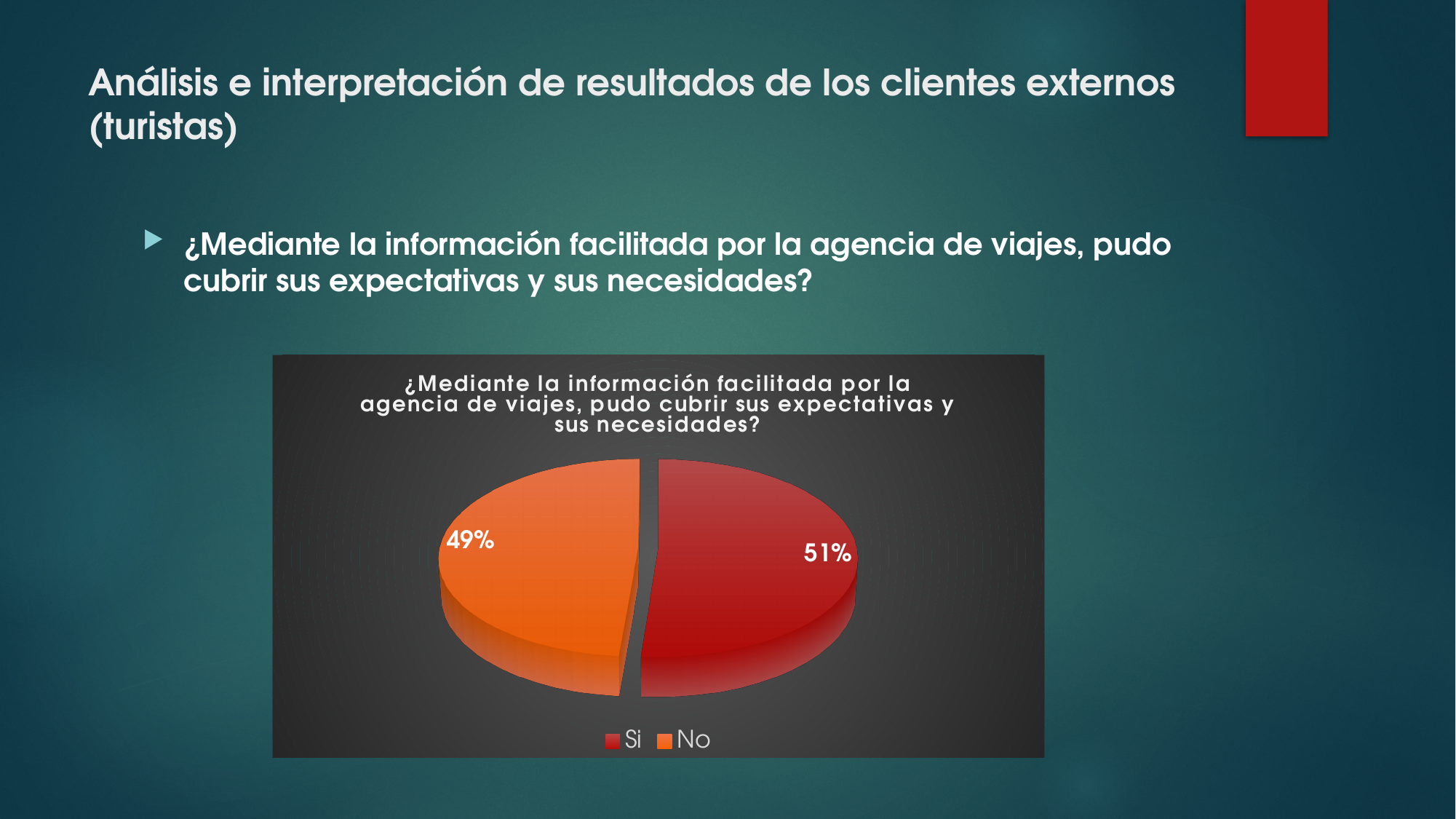

# Análisis e interpretación de resultados de los clientes externos (turistas)
¿Mediante la información facilitada por la agencia de viajes, pudo cubrir sus expectativas y sus necesidades?

[unsupported chart]